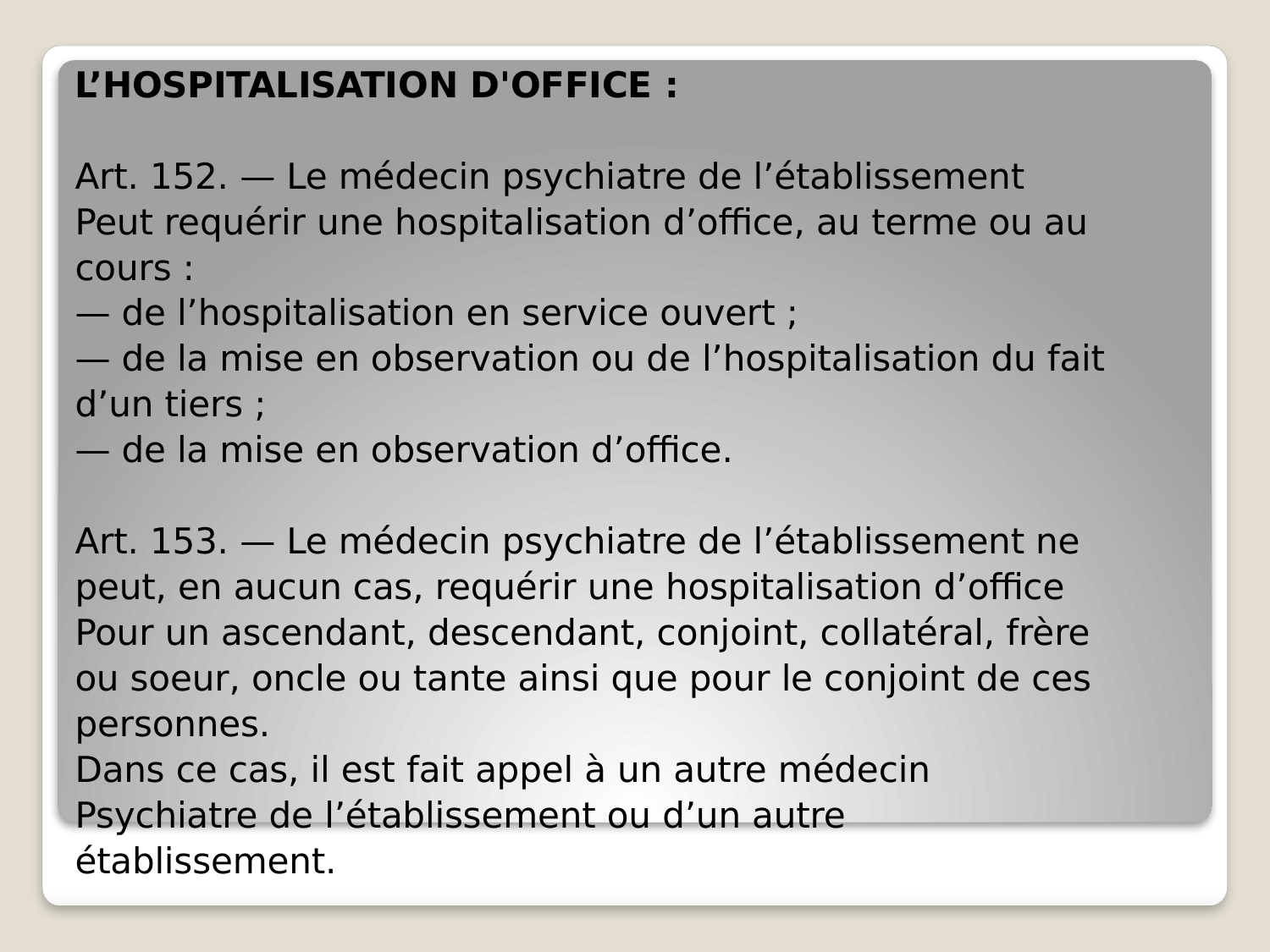

L’HOSPITALISATION D'OFFICE :

Art. 152. — Le médecin psychiatre de l’établissement
Peut requérir une hospitalisation d’office, au terme ou au
cours :
— de l’hospitalisation en service ouvert ;
— de la mise en observation ou de l’hospitalisation du fait
d’un tiers ;
— de la mise en observation d’office.

Art. 153. — Le médecin psychiatre de l’établissement ne
peut, en aucun cas, requérir une hospitalisation d’office
Pour un ascendant, descendant, conjoint, collatéral, frère
ou soeur, oncle ou tante ainsi que pour le conjoint de ces
personnes.
Dans ce cas, il est fait appel à un autre médecin
Psychiatre de l’établissement ou d’un autre
établissement.